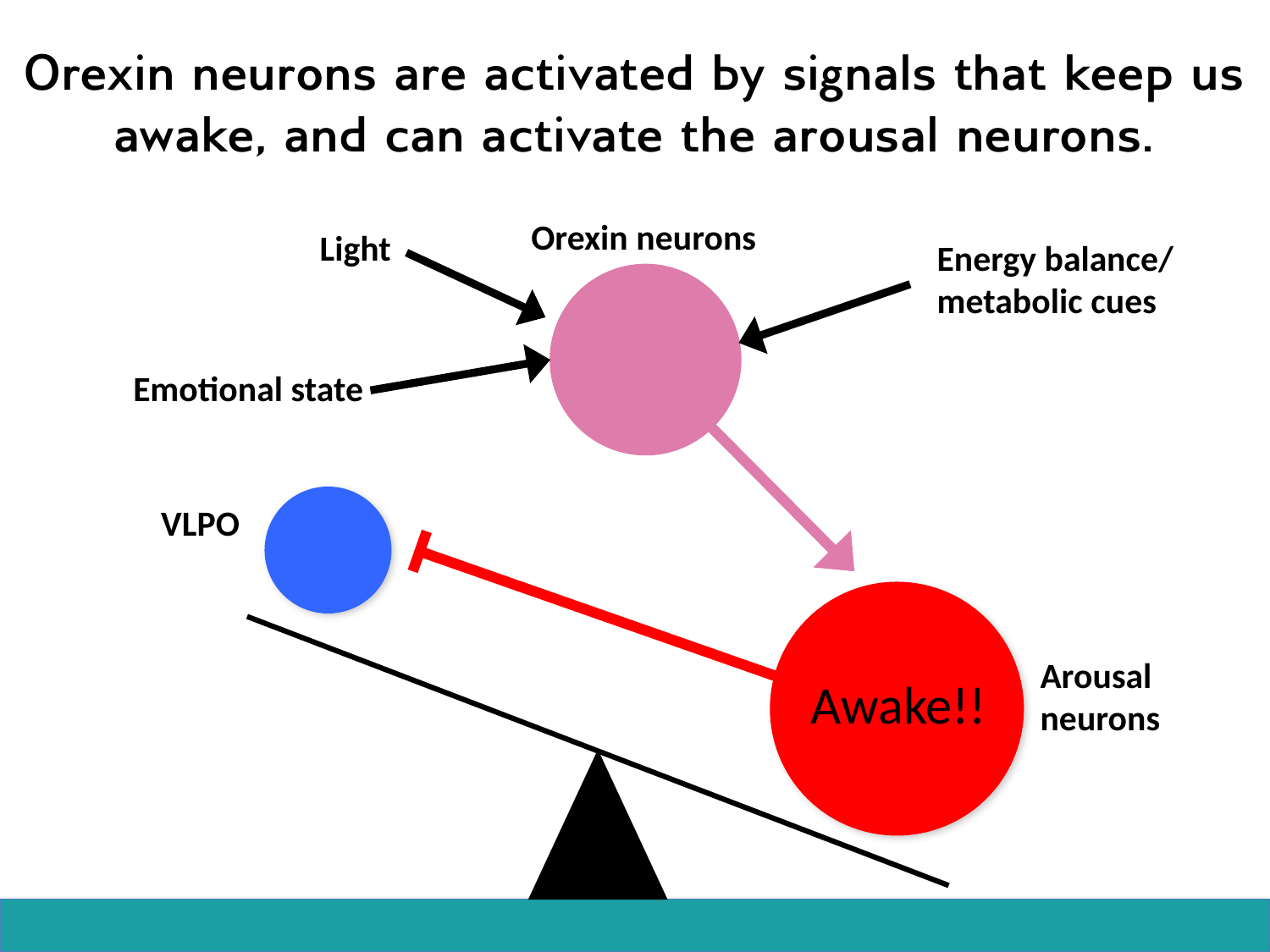

# Orexin neurons are activated by signals that keep us awake, and can activate the arousal neurons.

Orexin neurons
Light
Energy balance/
metabolic cues

Emotional state

VLPO

Arousal
neurons
Awake!!